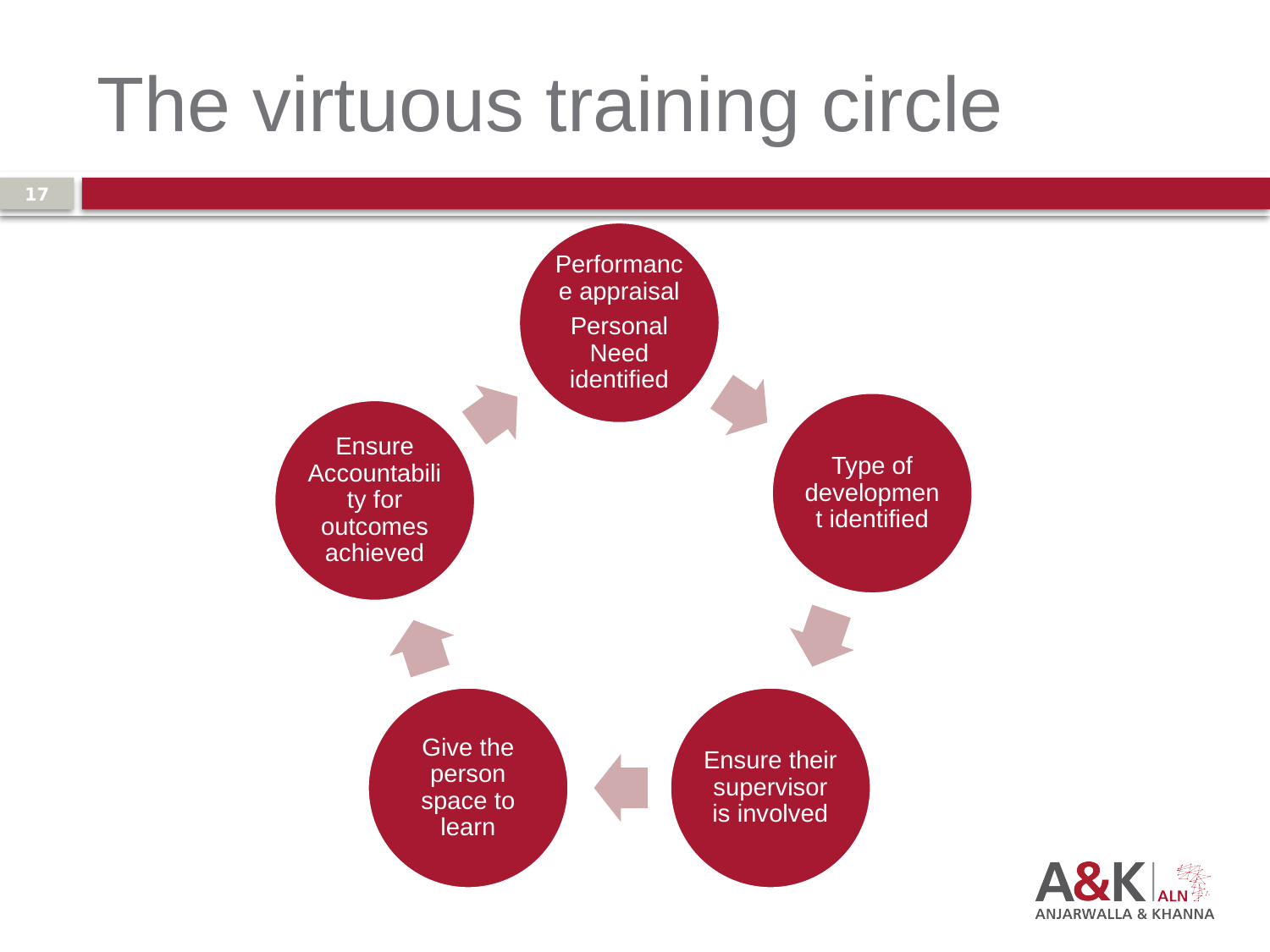

# The virtuous training circle
17
Performance appraisal
Personal Need identified

Type of development identified

Ensure their supervisor is involved

Give the person space to learn

Ensure Accountability for outcomes achieved